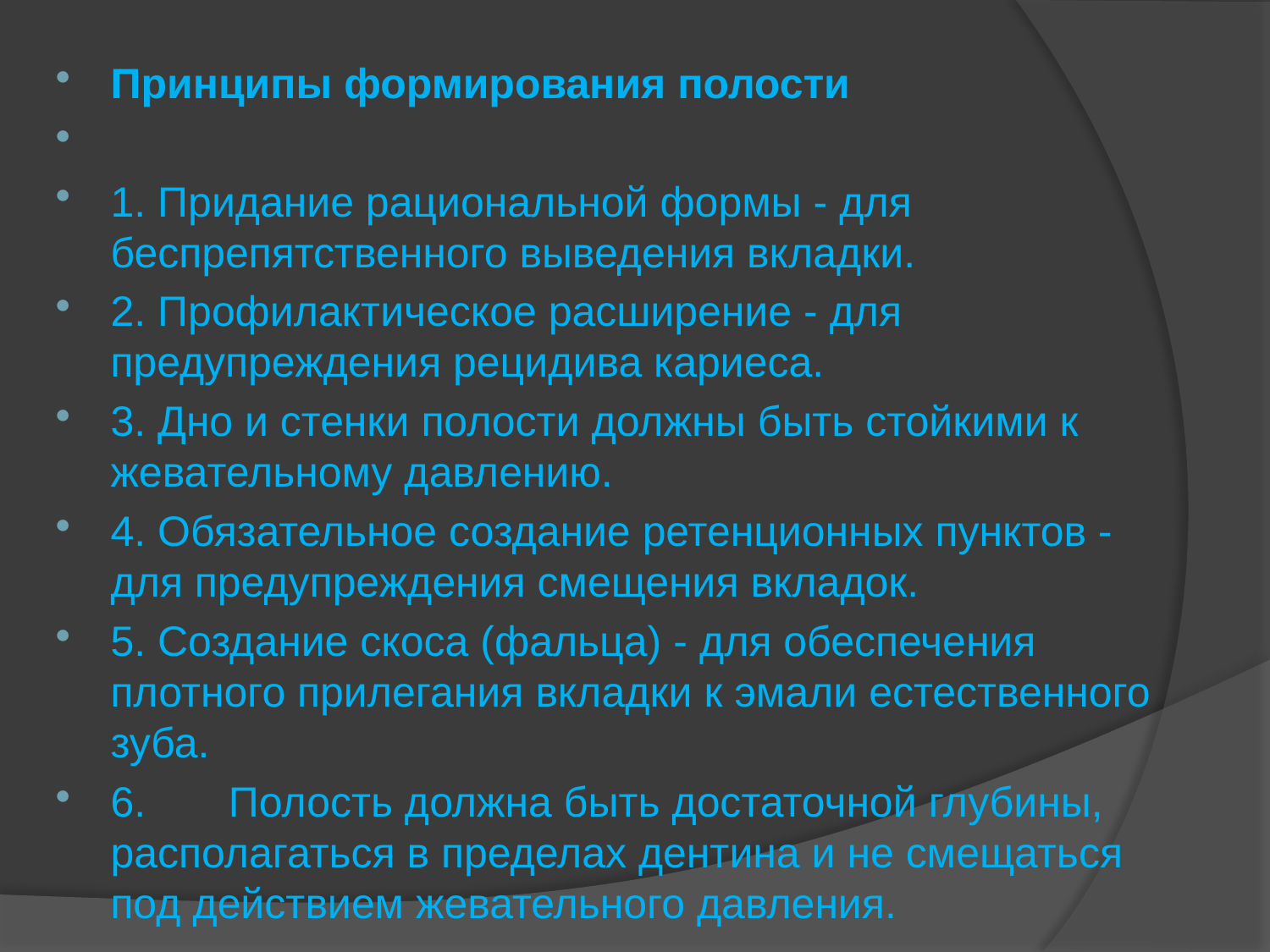

#
Принципы формирования полости

1. Придание рациональной формы - для беспрепятственного выведения вкладки.
2. Профилактическое расширение - для предупреждения рецидива кариеса.
3. Дно и стенки полости должны быть стойкими к жевательному давлению.
4. Обязательное создание ретенционных пунктов - для предупреждения смещения вкладок.
5. Создание скоса (фальца) - для обеспечения плотного прилегания вкладки к эмали естественного зуба.
6.       Полость должна быть достаточной глубины, располагаться в пределах дентина и не смещаться под действием жевательного давления.